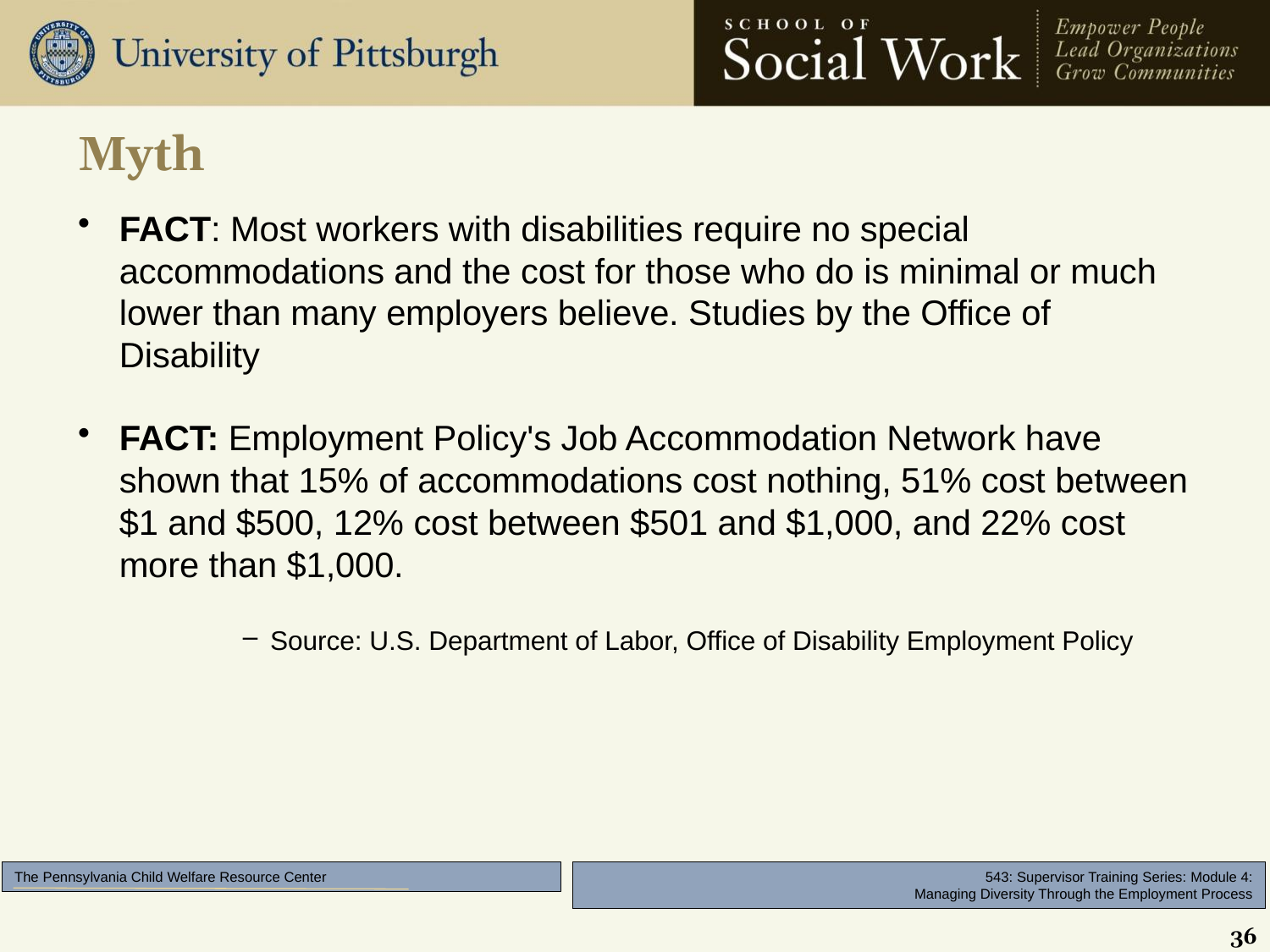

# Myth
FACT: Most workers with disabilities require no special accommodations and the cost for those who do is minimal or much lower than many employers believe. Studies by the Office of Disability
FACT: Employment Policy's Job Accommodation Network have shown that 15% of accommodations cost nothing, 51% cost between $1 and $500, 12% cost between $501 and $1,000, and 22% cost more than $1,000.
Source: U.S. Department of Labor, Office of Disability Employment Policy

36